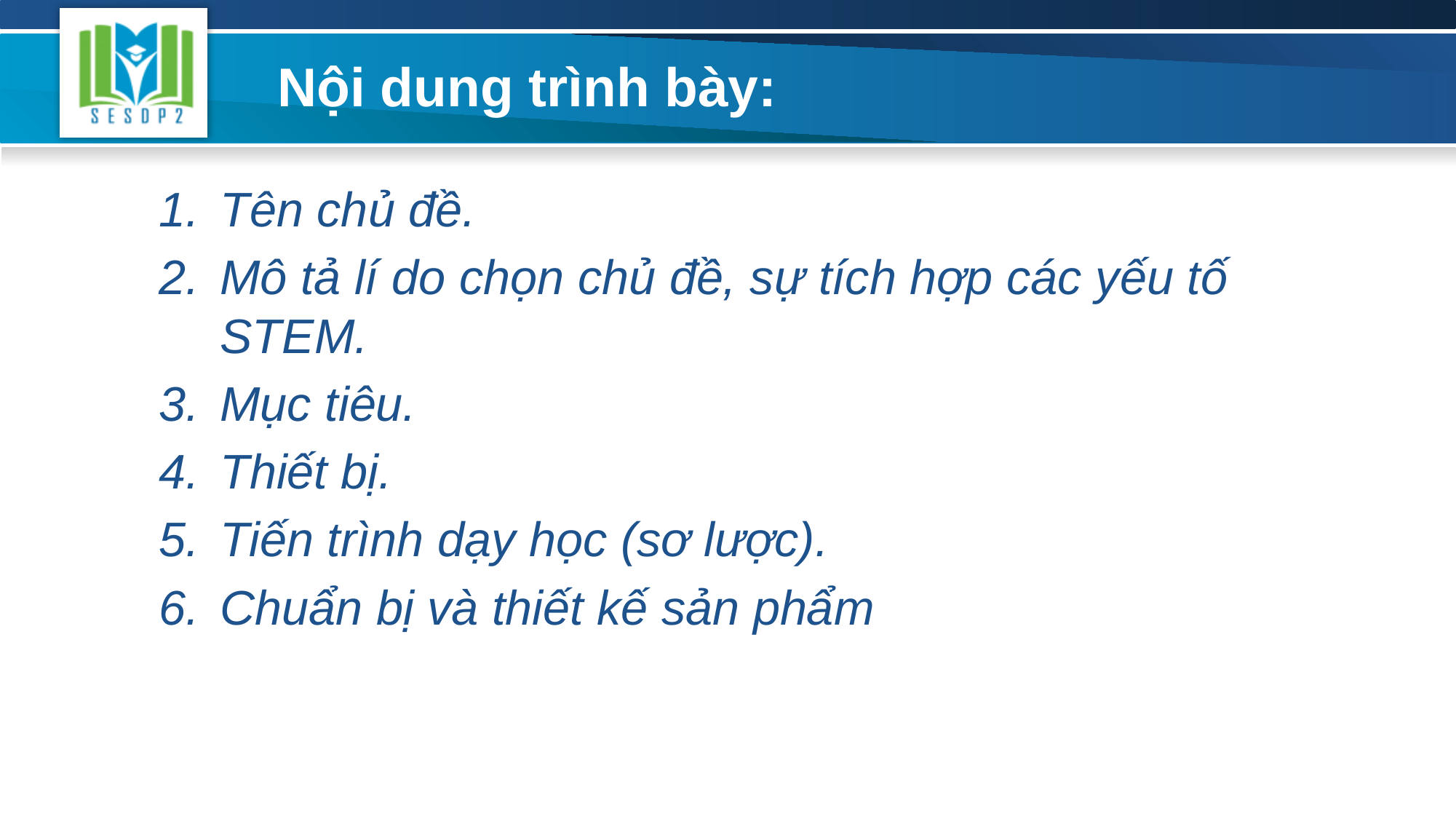

# Nội dung trình bày:
Tên chủ đề.
Mô tả lí do chọn chủ đề, sự tích hợp các yếu tố STEM.
Mục tiêu.
Thiết bị.
Tiến trình dạy học (sơ lược).
Chuẩn bị và thiết kế sản phẩm